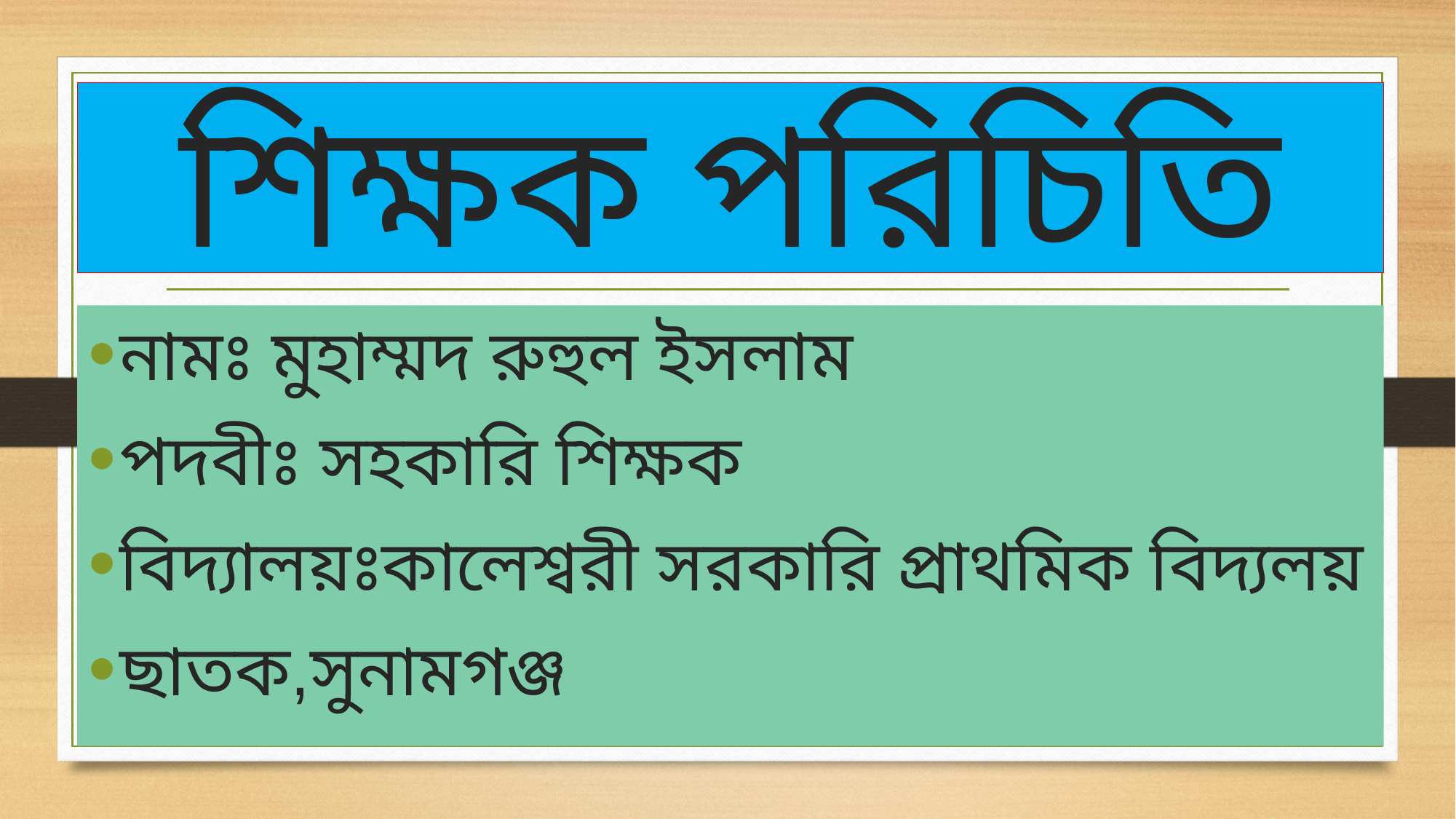

# শিক্ষক পরিচিতি
নামঃ মুহাম্মদ রুহুল ইসলাম
পদবীঃ সহকারি শিক্ষক
বিদ্যালয়ঃকালেশ্বরী সরকারি প্রাথমিক বিদ্যলয়
ছাতক,সুনামগঞ্জ